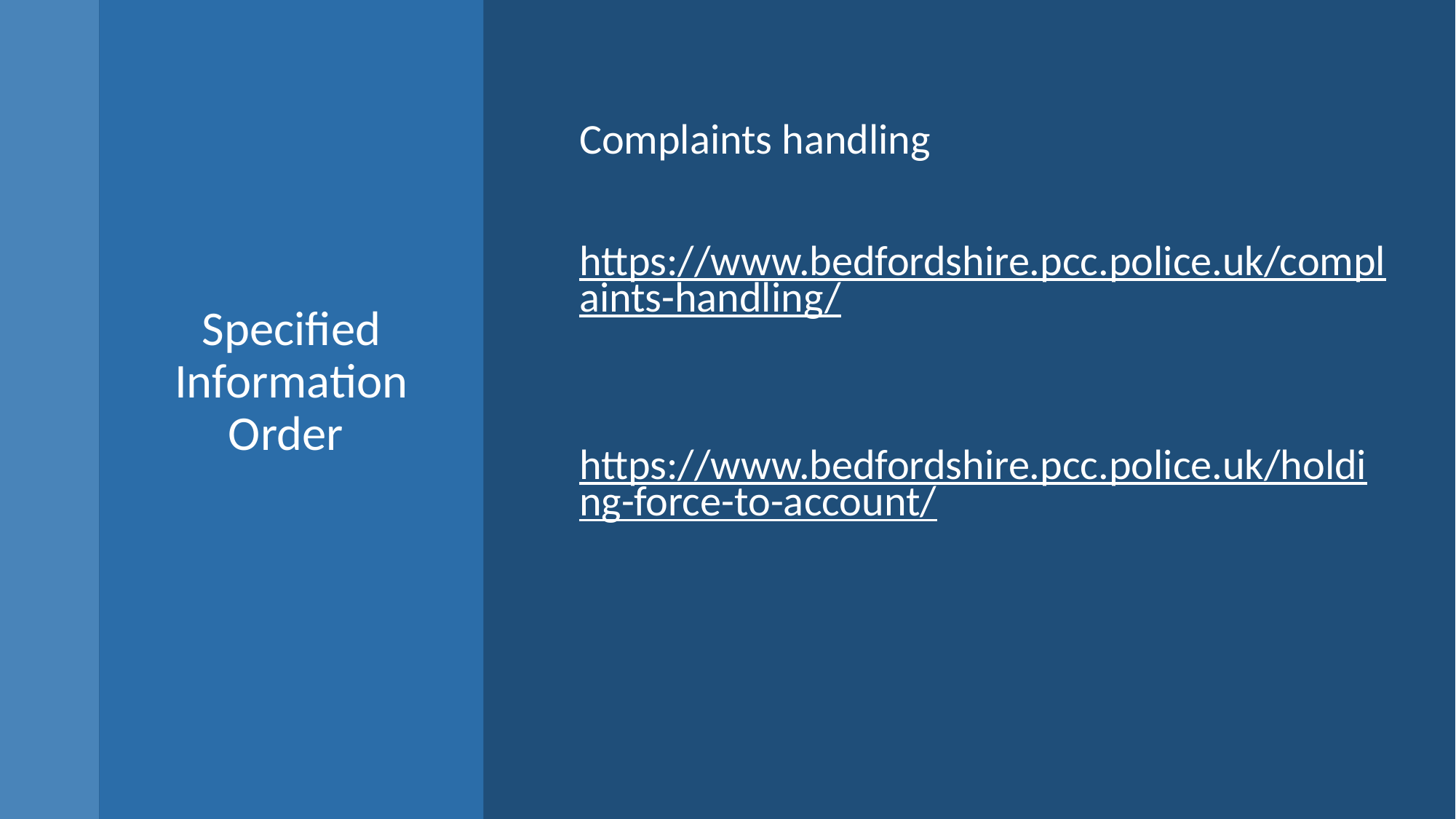

Complaints handling

https://www.bedfordshire.pcc.police.uk/complaints-handling/

https://www.bedfordshire.pcc.police.uk/holding-force-to-account/

# Specified Information Order